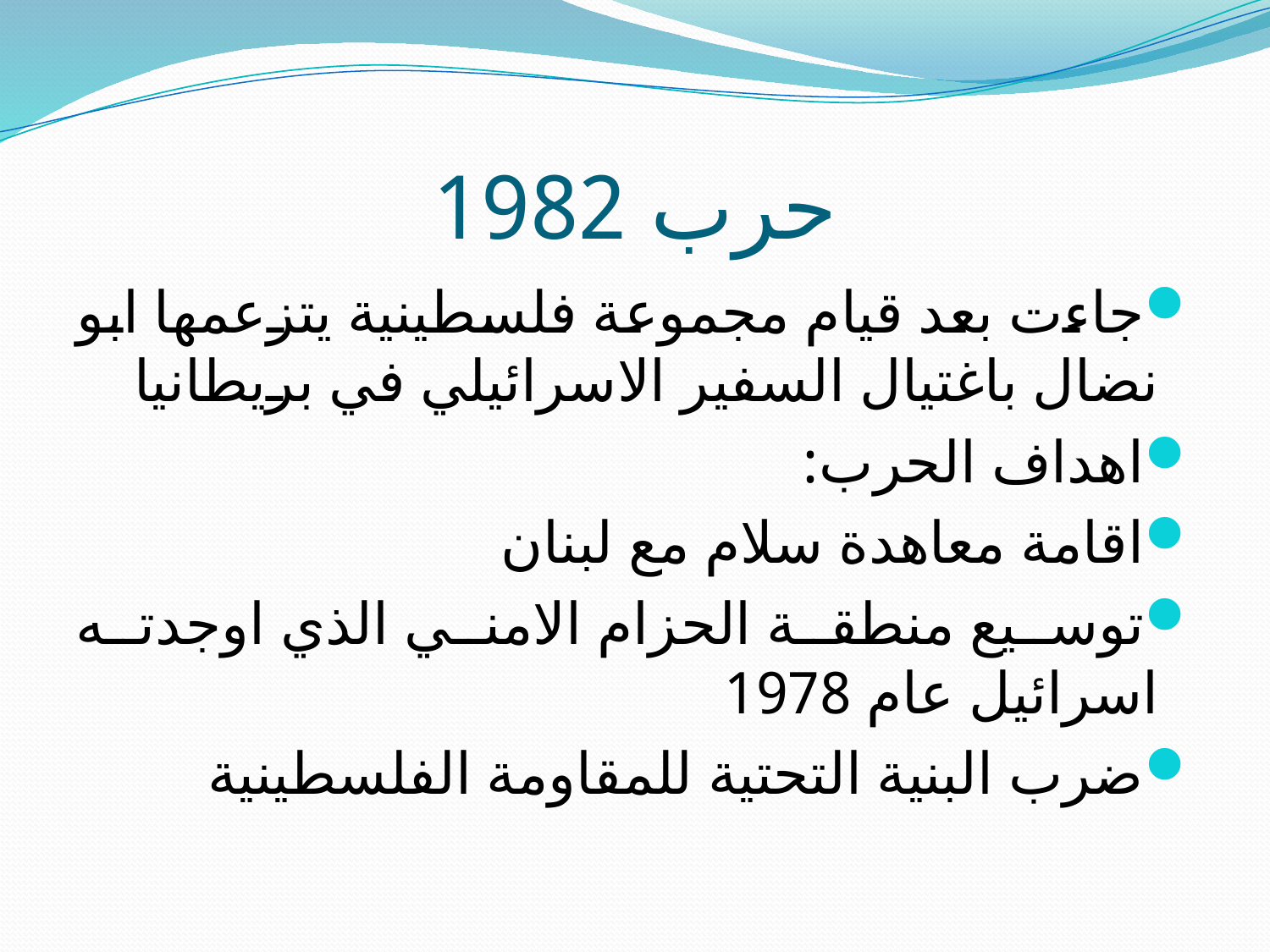

# حرب 1982
جاءت بعد قيام مجموعة فلسطينية يتزعمها ابو نضال باغتيال السفير الاسرائيلي في بريطانيا
اهداف الحرب:
اقامة معاهدة سلام مع لبنان
توسيع منطقة الحزام الامني الذي اوجدته اسرائيل عام 1978
ضرب البنية التحتية للمقاومة الفلسطينية